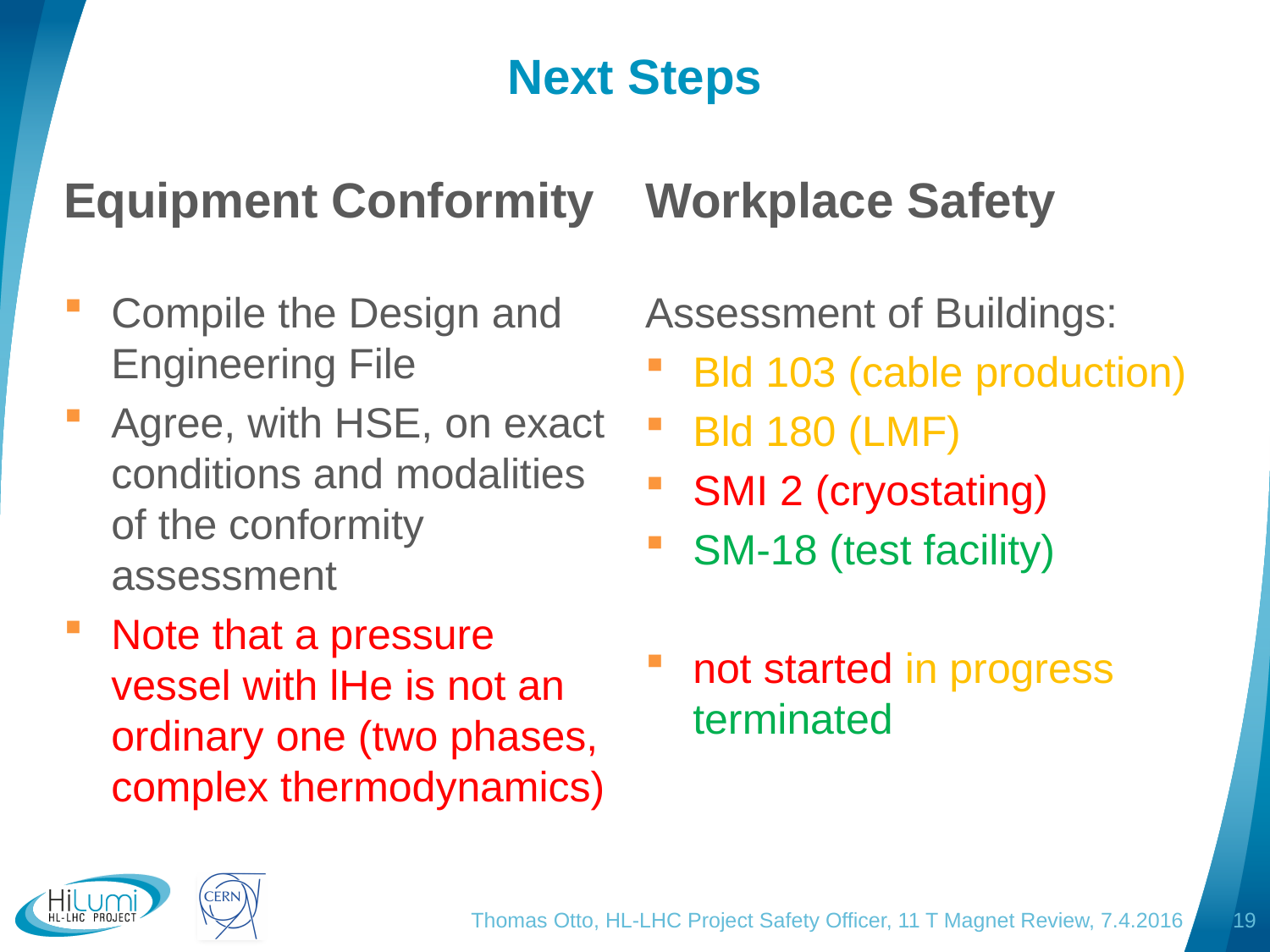

# Next Steps
Equipment Conformity

Workplace Safety

Compile the Design and Engineering File
Agree, with HSE, on exact conditions and modalities of the conformity assessment
Note that a pressure vessel with lHe is not an ordinary one (two phases, complex thermodynamics)

Assessment of Buildings:
Bld 103 (cable production)
Bld 180 (LMF)
SMI 2 (cryostating)
SM-18 (test facility)

not started in progress terminated
Thomas Otto, HL-LHC Project Safety Officer, 11 T Magnet Review, 7.4.2016
19